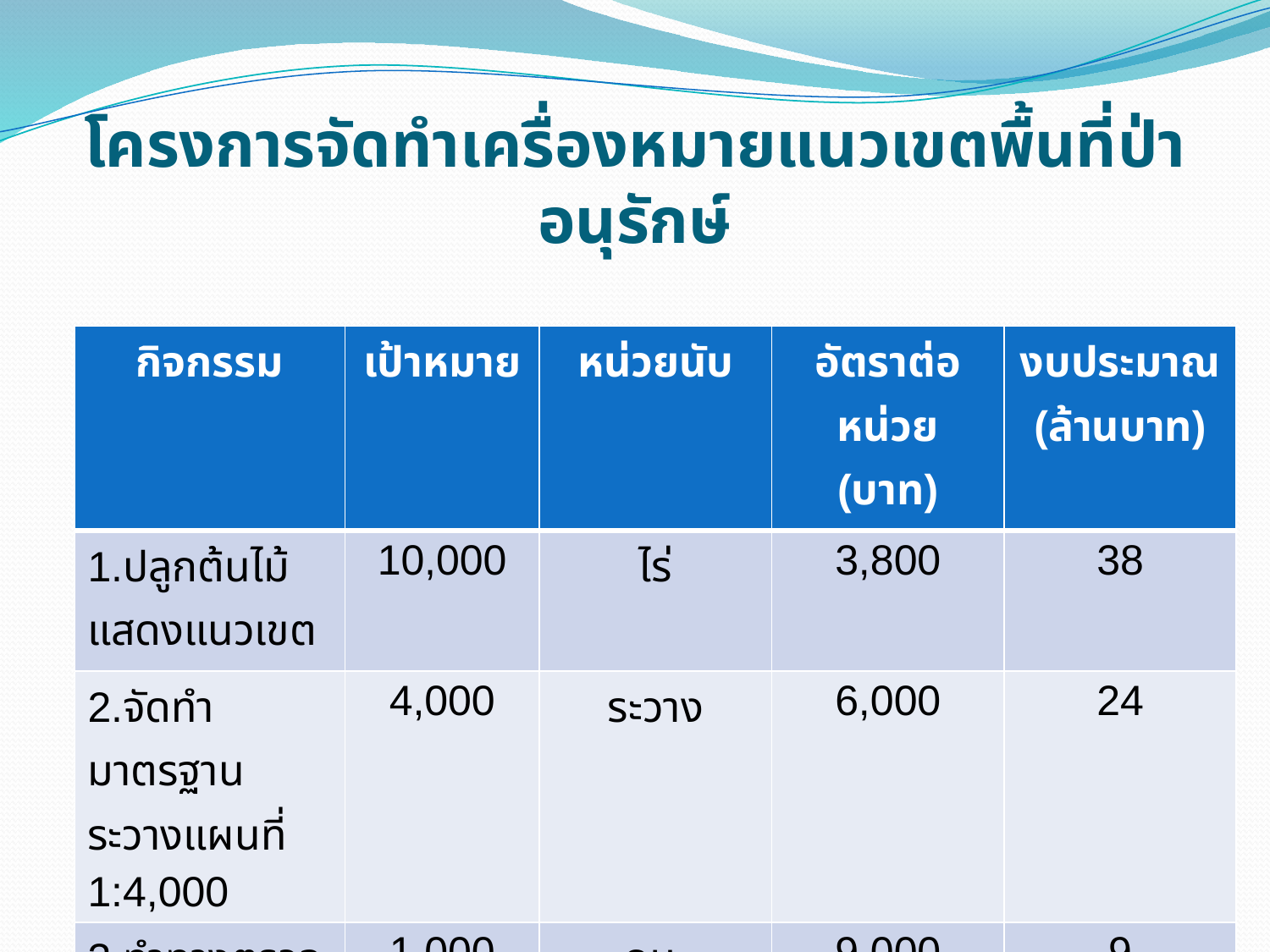

# โครงการจัดทำเครื่องหมายแนวเขตพื้นที่ป่าอนุรักษ์
| กิจกรรม | เป้าหมาย | หน่วยนับ | อัตราต่อหน่วย (บาท) | งบประมาณ (ล้านบาท) |
| --- | --- | --- | --- | --- |
| 1.ปลูกต้นไม้แสดงแนวเขต | 10,000 | ไร่ | 3,800 | 38 |
| 2.จัดทำมาตรฐานระวางแผนที่ 1:4,000 | 4,000 | ระวาง | 6,000 | 24 |
| 3.ทำทางตรวจการ | 1,000 | กม. | 9,000 | 9 |
| 4.การมีส่วนร่วมของชุมชน | 2,000 | หมู่บ้าน | 50,000 | 100 |